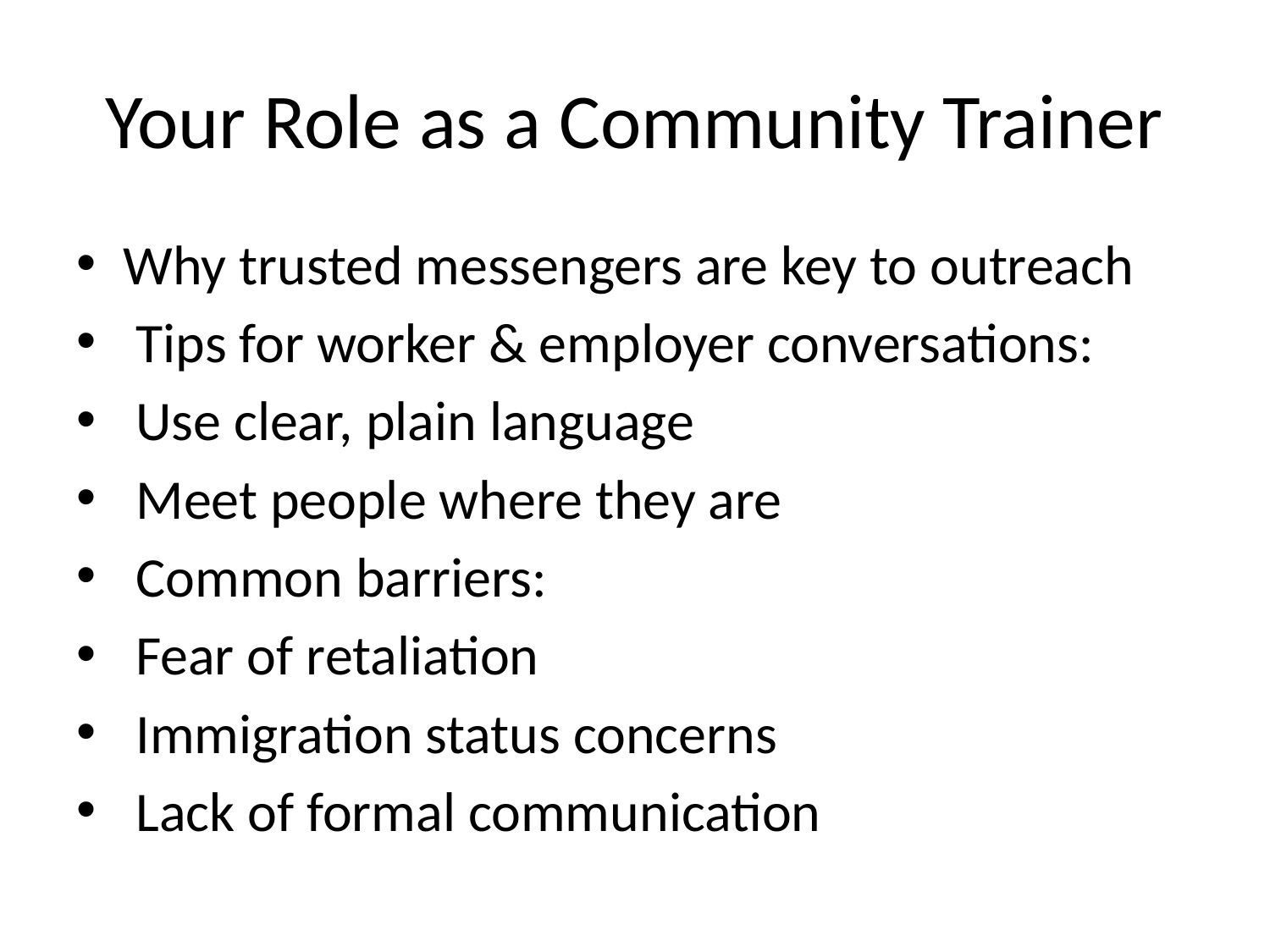

# Your Role as a Community Trainer
Why trusted messengers are key to outreach
 Tips for worker & employer conversations:
 Use clear, plain language
 Meet people where they are
 Common barriers:
 Fear of retaliation
 Immigration status concerns
 Lack of formal communication